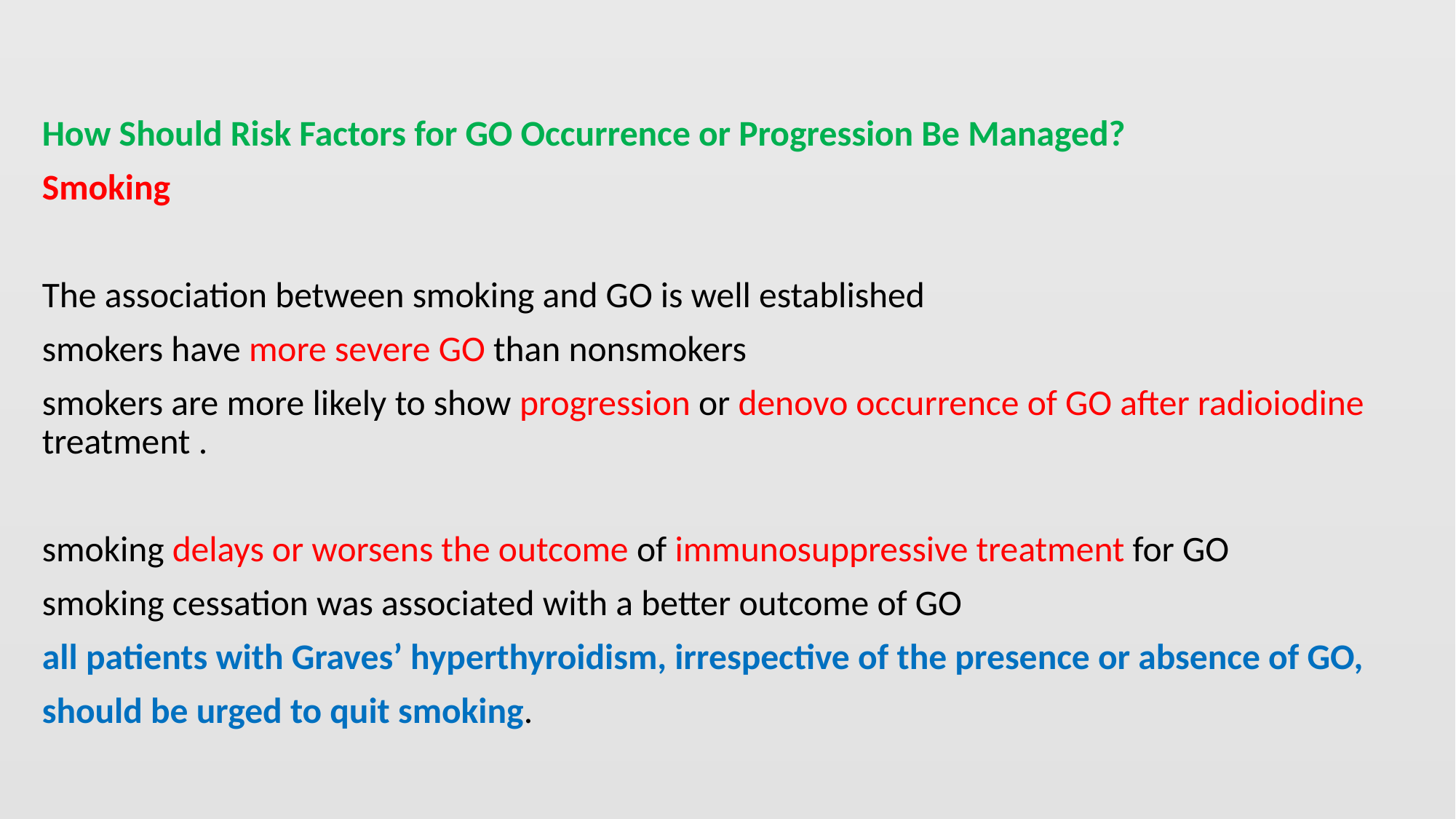

#
How Should Risk Factors for GO Occurrence or Progression Be Managed?
Smoking

The association between smoking and GO is well established
smokers have more severe GO than nonsmokers
smokers are more likely to show progression or denovo occurrence of GO after radioiodine treatment .

smoking delays or worsens the outcome of immunosuppressive treatment for GO
smoking cessation was associated with a better outcome of GO
all patients with Graves’ hyperthyroidism, irrespective of the presence or absence of GO,
should be urged to quit smoking.